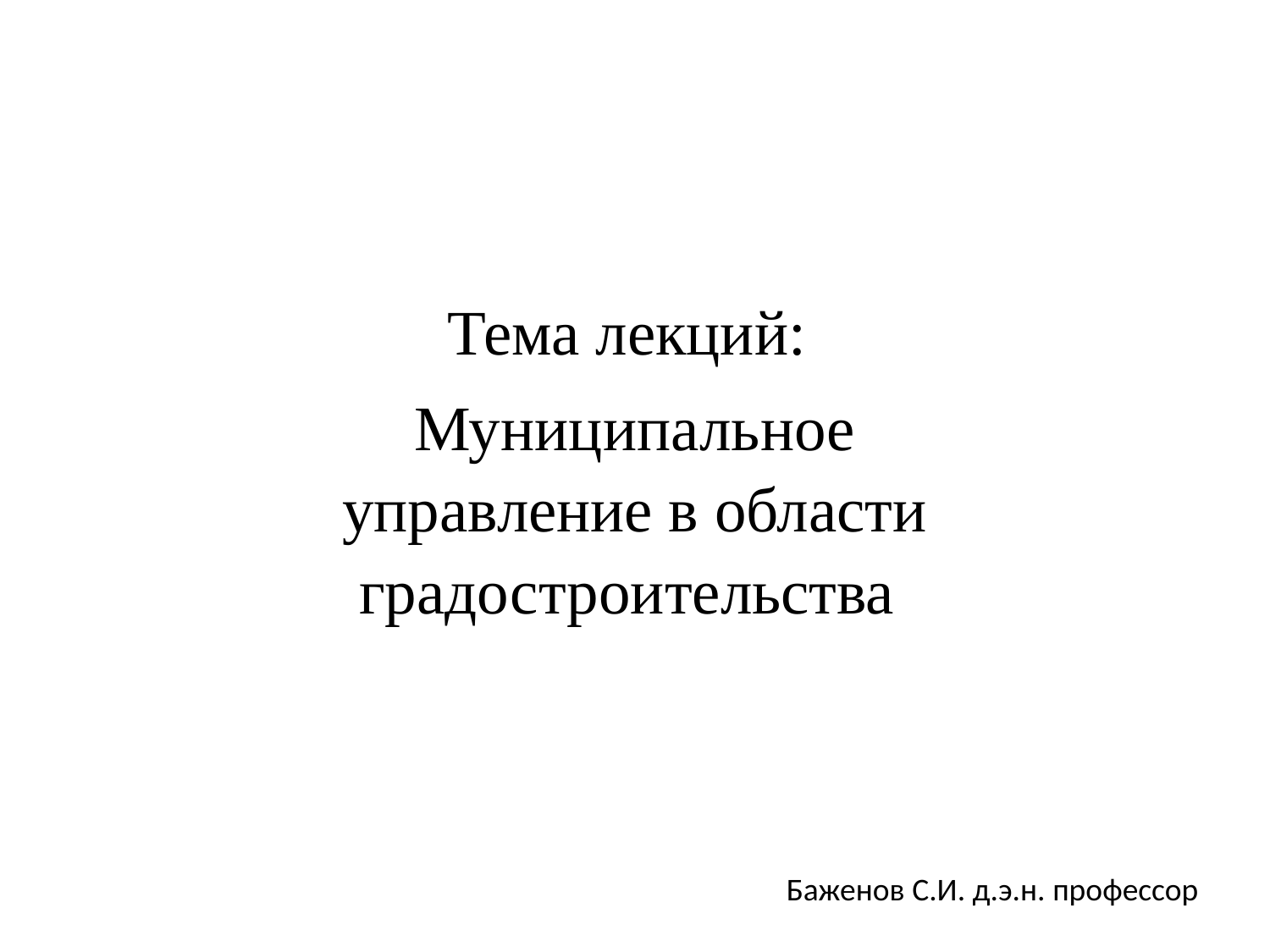

Тема лекций:
Муниципальное управление в области градостроительства

Баженов С.И. д.э.н. профессор